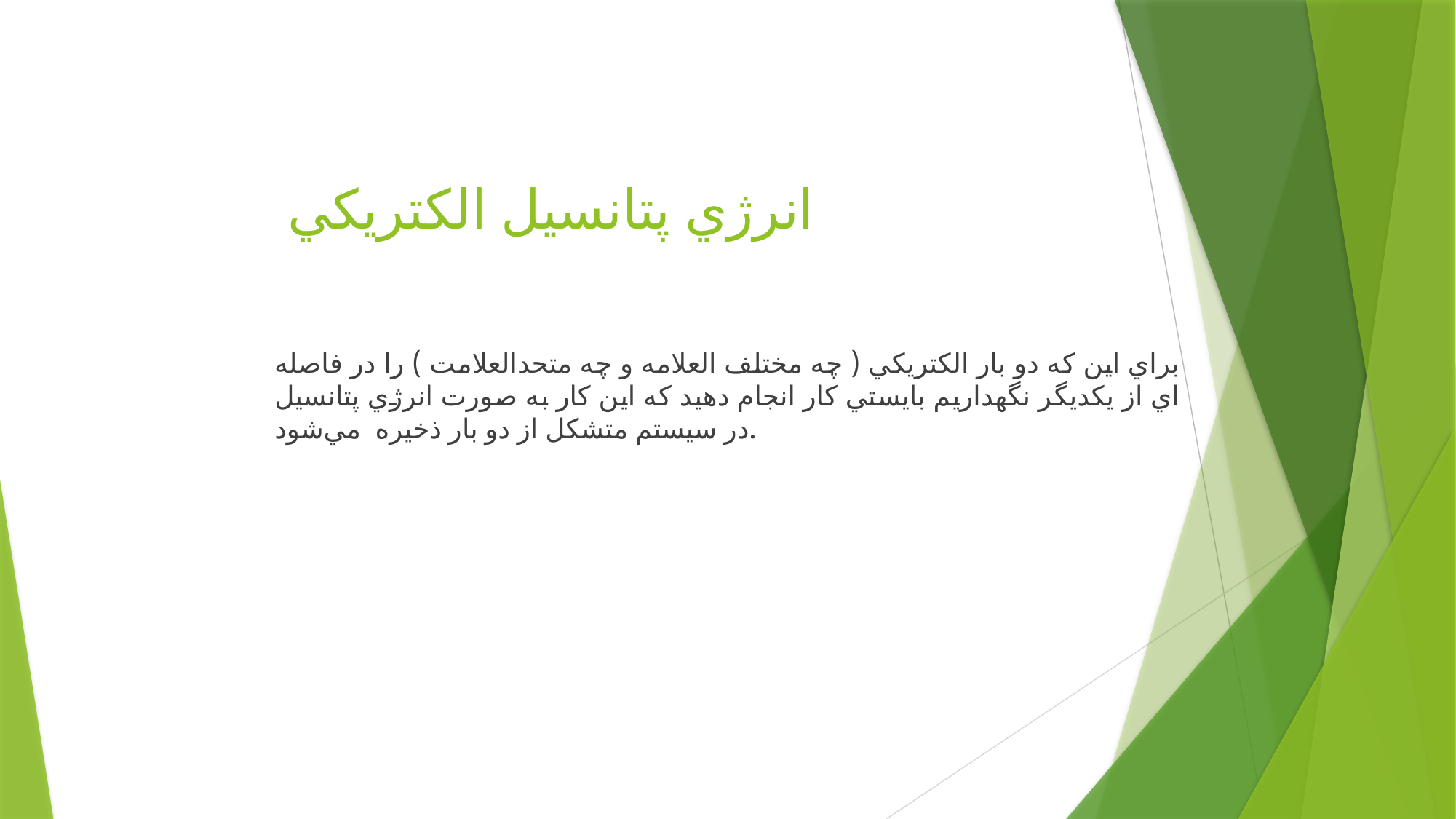

# انرژي پتانسيل الكتريكي
براي اين كه دو بار الكتريكي ( چه مختلف العلامه و چه متحدالعلامت ) را در فاصله اي از يكديگر نگهداريم بايستي كار انجام دهيد كه اين كار به صورت انرژي پتانسيل در سيستم متشكل از دو بار ذخيره  مي‌شود.